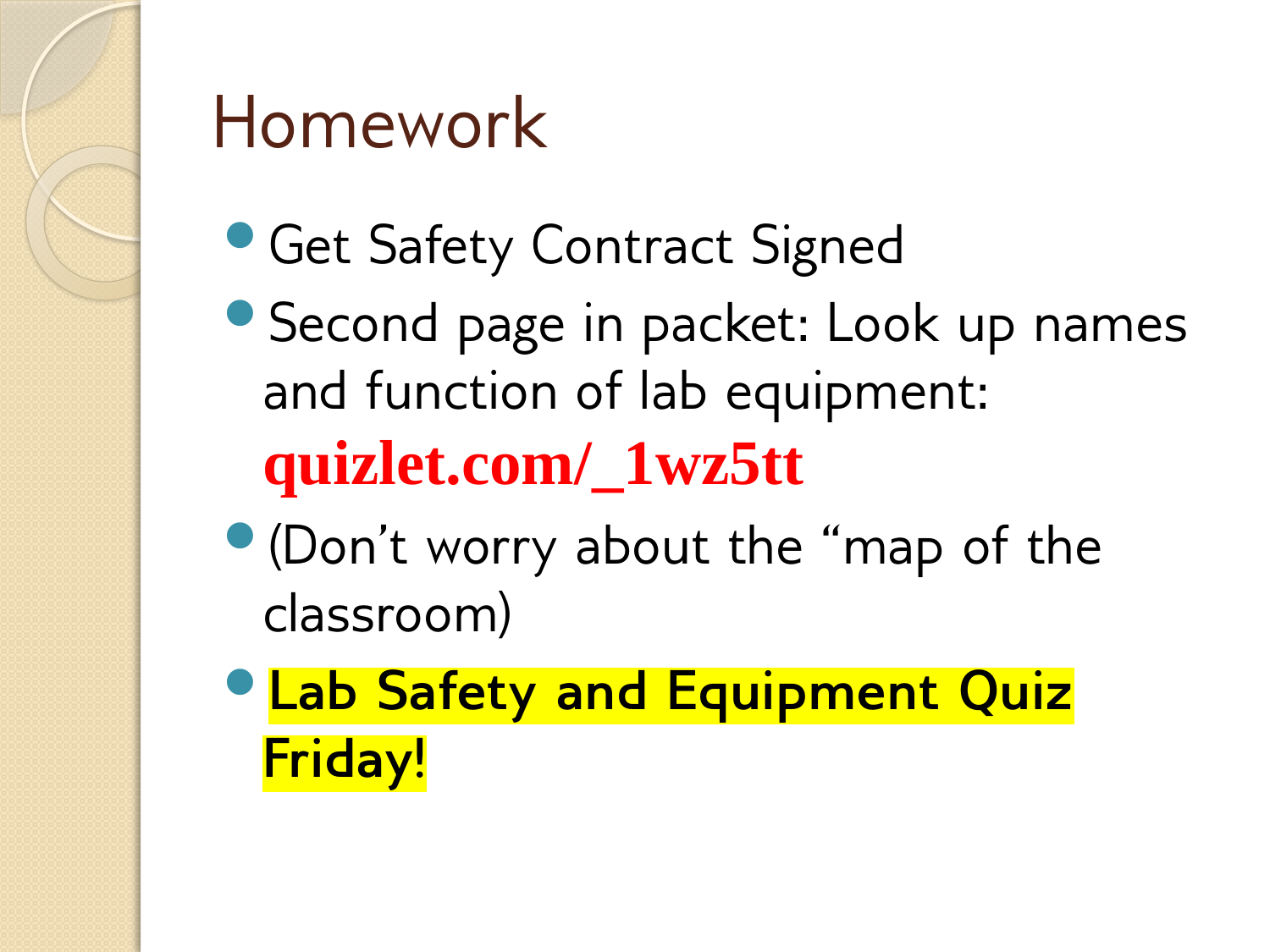

# Homework
Get Safety Contract Signed
Second page in packet: Look up names and function of lab equipment: quizlet.com/_1wz5tt
(Don’t worry about the “map of the classroom)
Lab Safety and Equipment Quiz Friday!